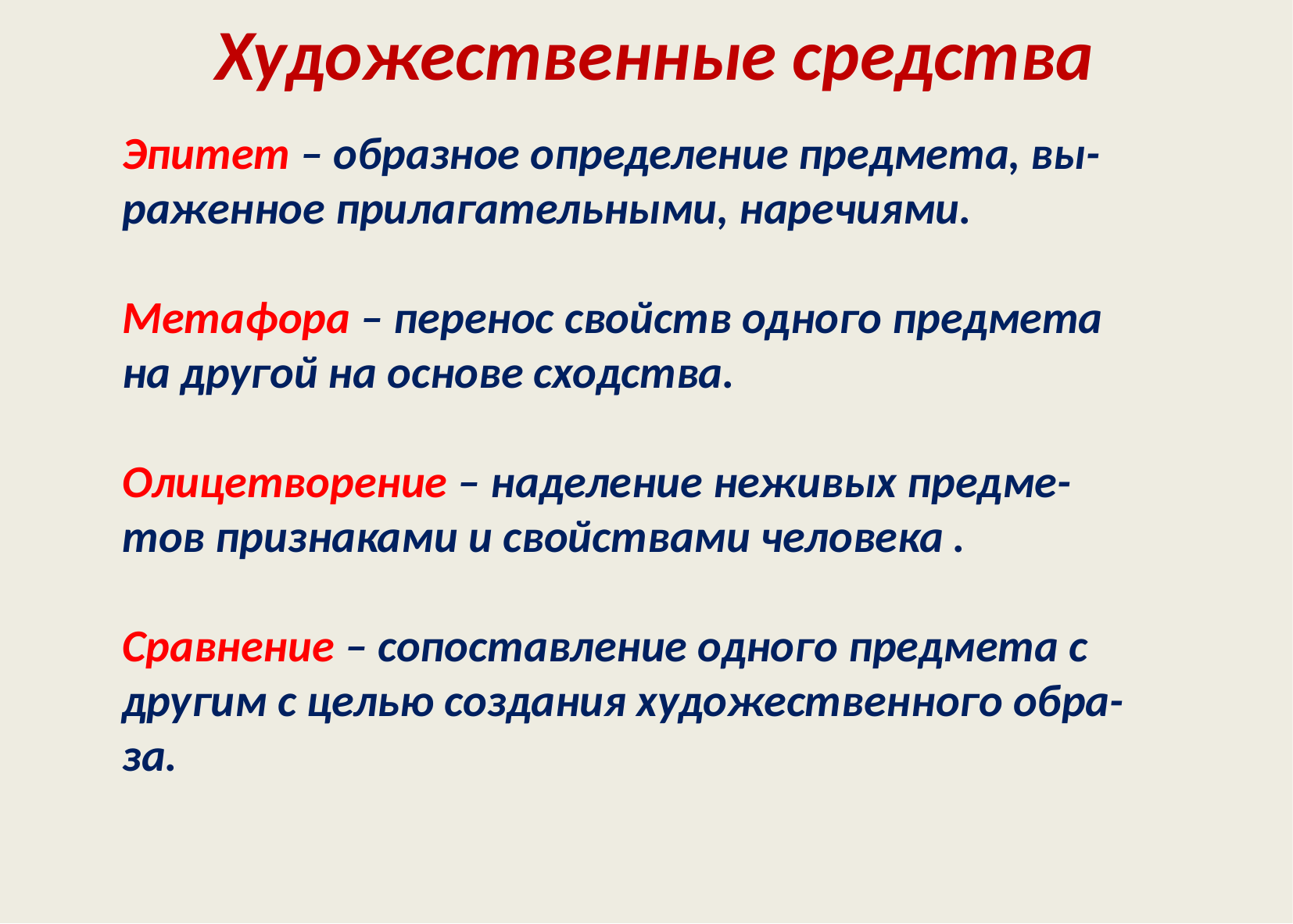

#
Художественные средства

Эпитет – образное определение предмета, вы-
раженное прилагательными, наречиями.

Метафора – перенос свойств одного предмета
на другой на основе сходства.

Олицетворение – наделение неживых предме-
тов признаками и свойствами человека .

Сравнение – сопоставление одного предмета с
другим с целью создания художественного обра-
за.